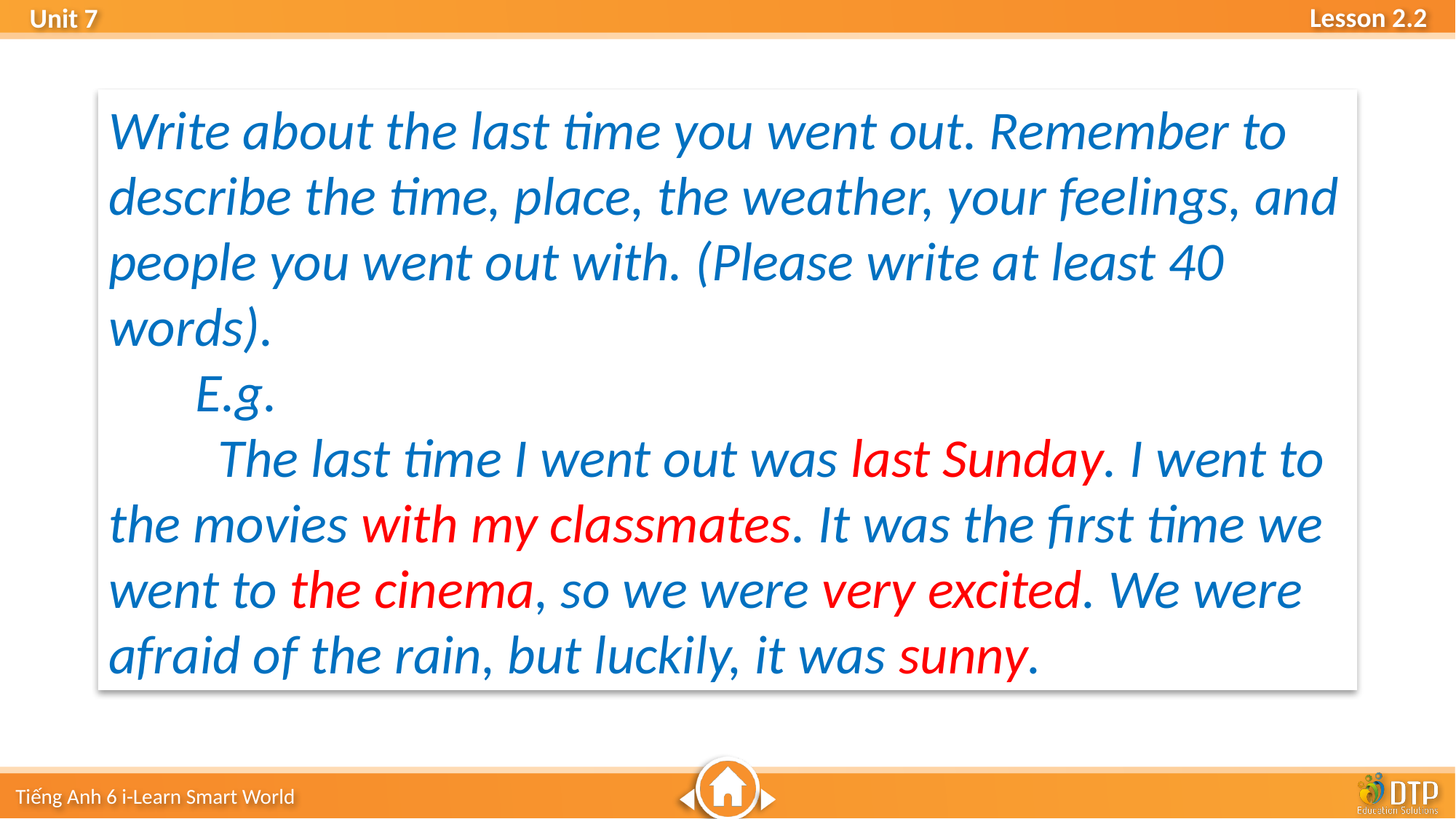

Write about the last time you went out. Remember to describe the time, place, the weather, your feelings, and people you went out with. (Please write at least 40 words).
       E.g.
	The last time I went out was last Sunday. I went to the movies with my classmates. It was the first time we went to the cinema, so we were very excited. We were afraid of the rain, but luckily, it was sunny.